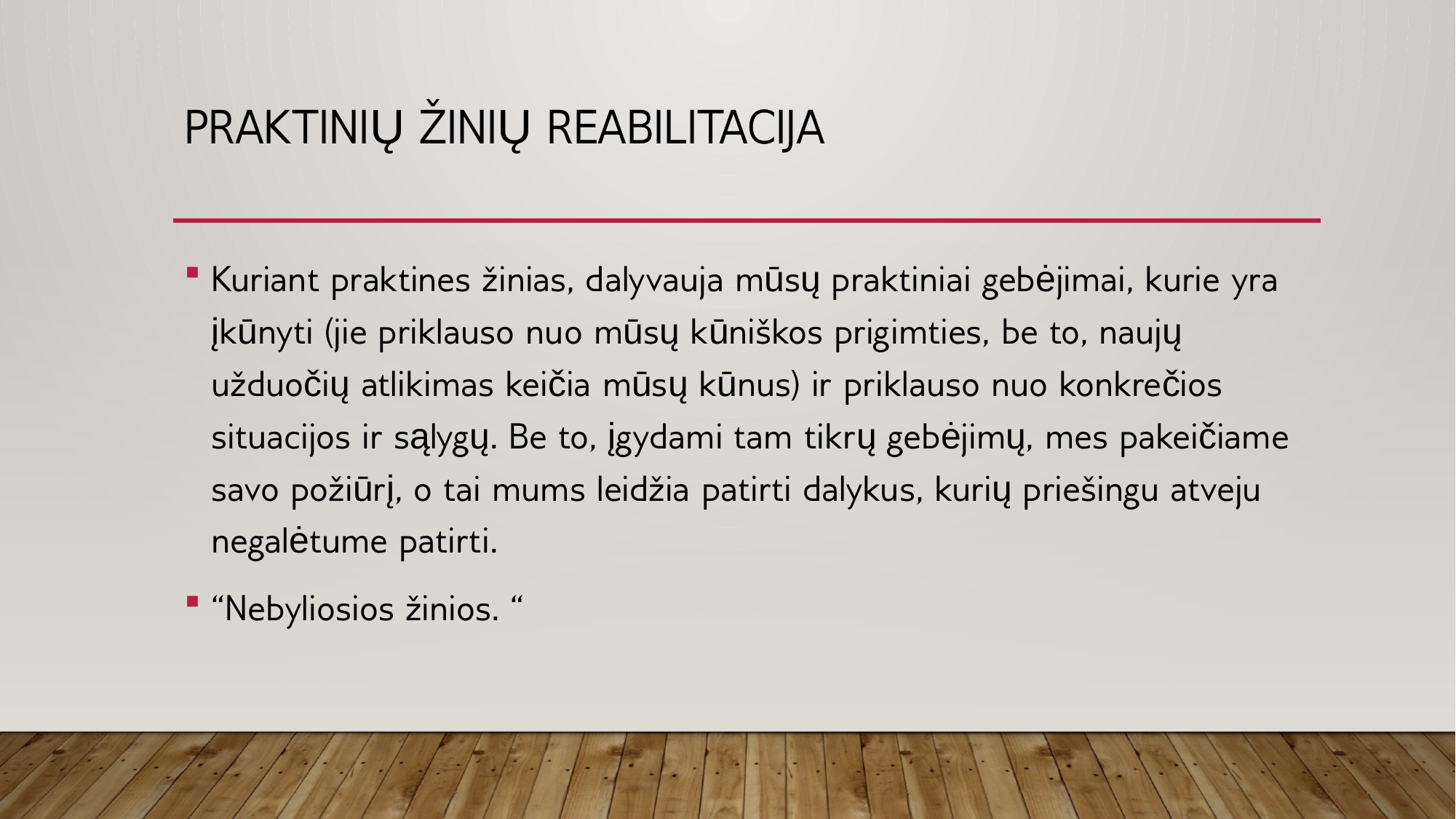

# Praktinių žinių reabilitacija
Kuriant praktines žinias, dalyvauja mūsų praktiniai gebėjimai, kurie yra įkūnyti (jie priklauso nuo mūsų kūniškos prigimties, be to, naujų užduočių atlikimas keičia mūsų kūnus) ir priklauso nuo konkrečios situacijos ir sąlygų. Be to, įgydami tam tikrų gebėjimų, mes pakeičiame savo požiūrį, o tai mums leidžia patirti dalykus, kurių priešingu atveju negalėtume patirti.
“Nebyliosios žinios. “